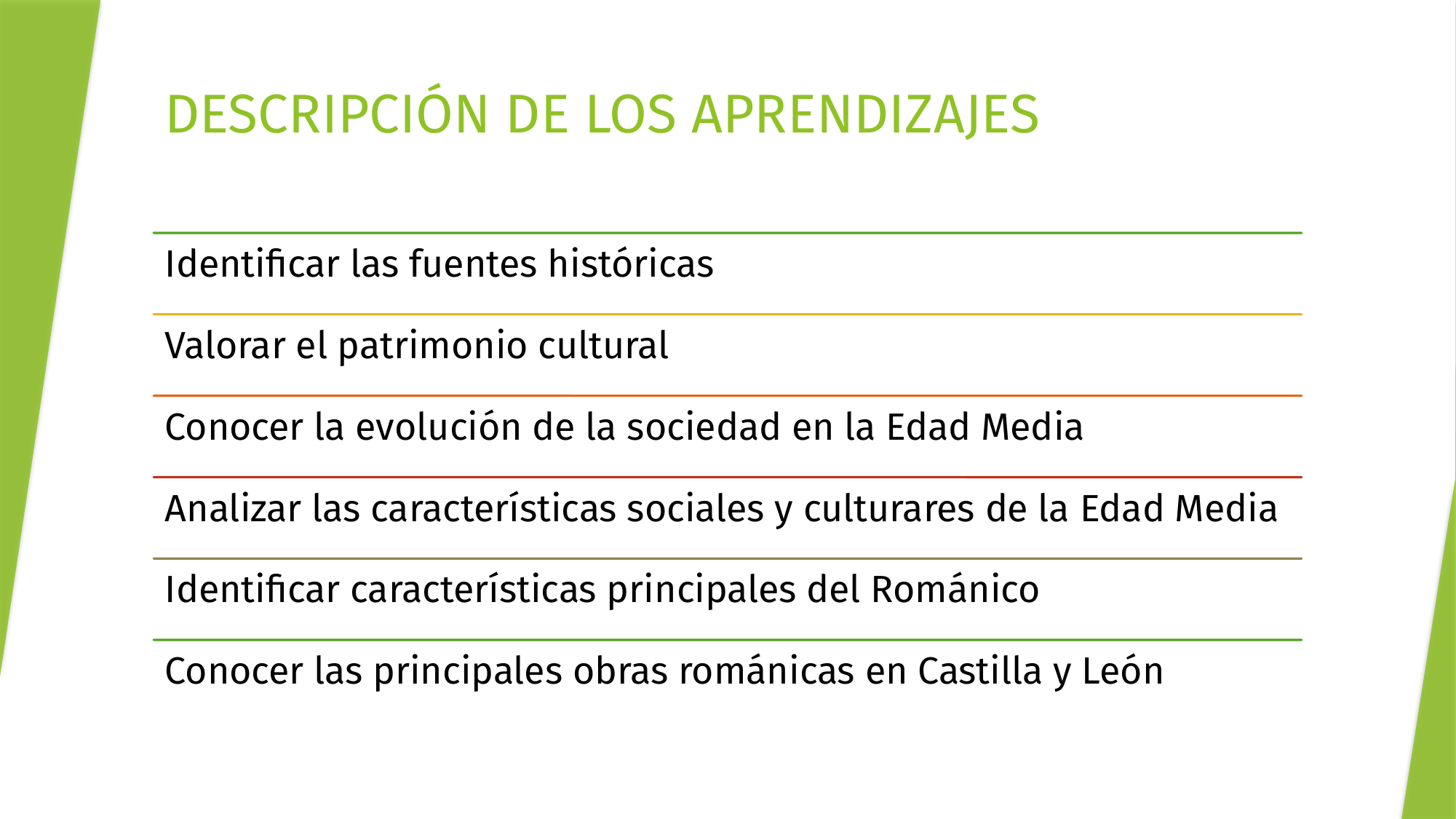

# DESCRIPCIÓN DE LOS APRENDIZAJES
Identificar las fuentes históricas
Valorar el patrimonio cultural
Conocer la evolución de la sociedad en la Edad Media
Analizar las características sociales y culturares de la Edad Media
Identificar características principales del Románico
Conocer las principales obras románicas en Castilla y León